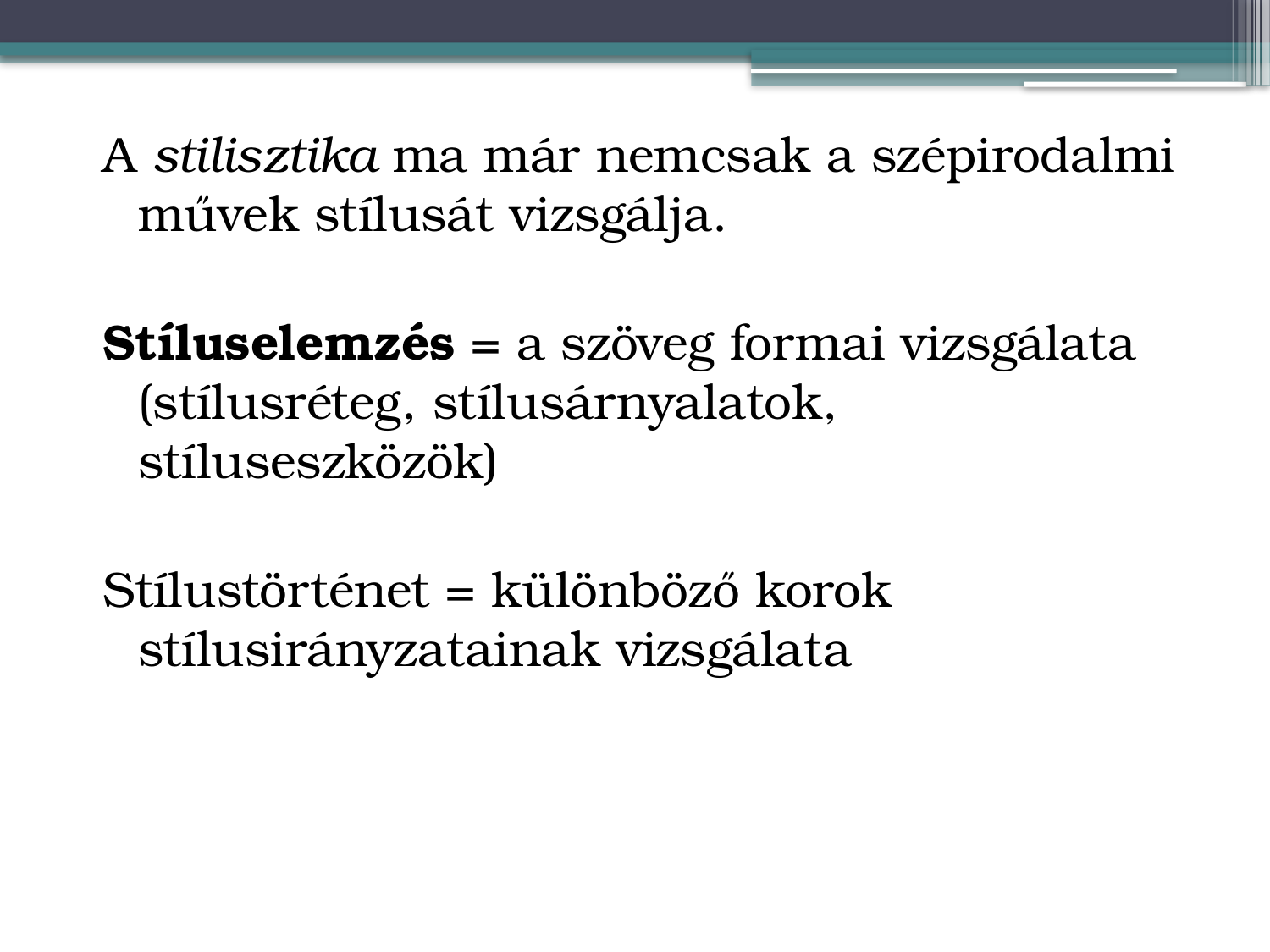

A stilisztika ma már nemcsak a szépirodalmi művek stílusát vizsgálja.

Stíluselemzés = a szöveg formai vizsgálata (stílusréteg, stílusárnyalatok, stíluseszközök)

Stílustörténet = különböző korok stílusirányzatainak vizsgálata